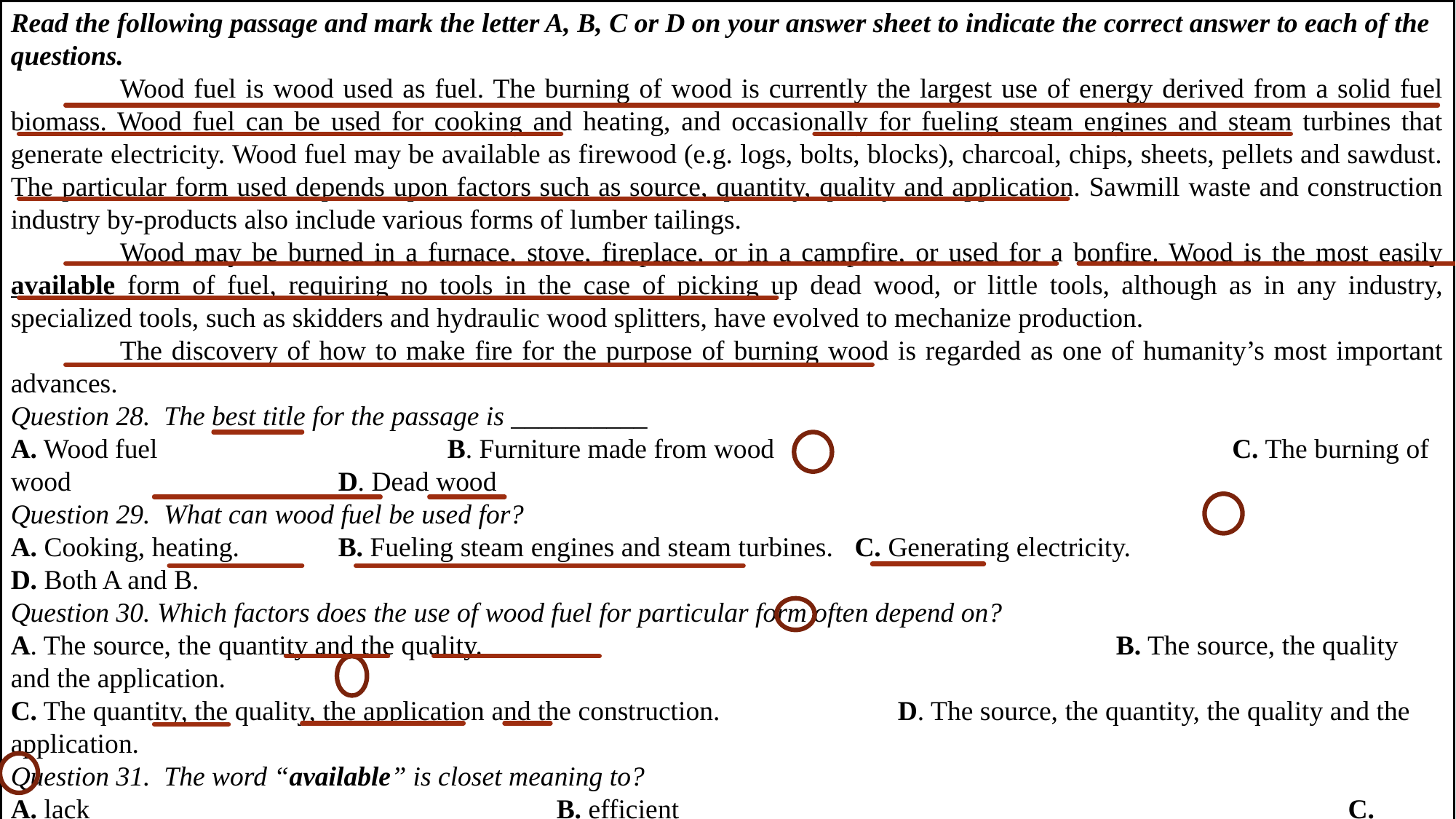

Read the following passage and mark the letter A, B, C or D on your answer sheet to indicate the correct answer to each of the questions.
	Wood fuel is wood used as fuel. The burning of wood is currently the largest use of energy derived from a solid fuel biomass. Wood fuel can be used for cooking and heating, and occasionally for fueling steam engines and steam turbines that generate electricity. Wood fuel may be available as firewood (e.g. logs, bolts, blocks), charcoal, chips, sheets, pellets and sawdust. The particular form used depends upon factors such as source, quantity, quality and application. Sawmill waste and construction industry by-products also include various forms of lumber tailings.
	Wood may be burned in a furnace, stove, fireplace, or in a campfire, or used for a bonfire. Wood is the most easily available form of fuel, requiring no tools in the case of picking up dead wood, or little tools, although as in any industry, specialized tools, such as skidders and hydraulic wood splitters, have evolved to mechanize production.
	The discovery of how to make fire for the purpose of burning wood is regarded as one of humanity’s most important advances.
Question 28.  The best title for the passage is __________
A. Wood fuel			B. Furniture made from wood				   C. The burning of wood			D. Dead wood
Question 29.  What can wood fuel be used for?
A. Cooking, heating.	B. Fueling steam engines and steam turbines.   C. Generating electricity.			D. Both A and B.
Question 30. Which factors does the use of wood fuel for particular form often depend on?
A. The source, the quantity and the quality.						  B. The source, the quality and the application.
C. The quantity, the quality, the application and the construction.		  D. The source, the quantity, the quality and the application.
Question 31.  The word “available” is closet meaning to?
A. lack 					B. efficient						    C. difficult						D. obtainable
Question 32. Which of the following detail is true according to the passage?
A. Today, wood fuel is scarce.								     B. Wood fuel is not available in some areas.
C. Wood is the most easily available form of fuel.				             D. Wood fuel is only used for cooking and heating.